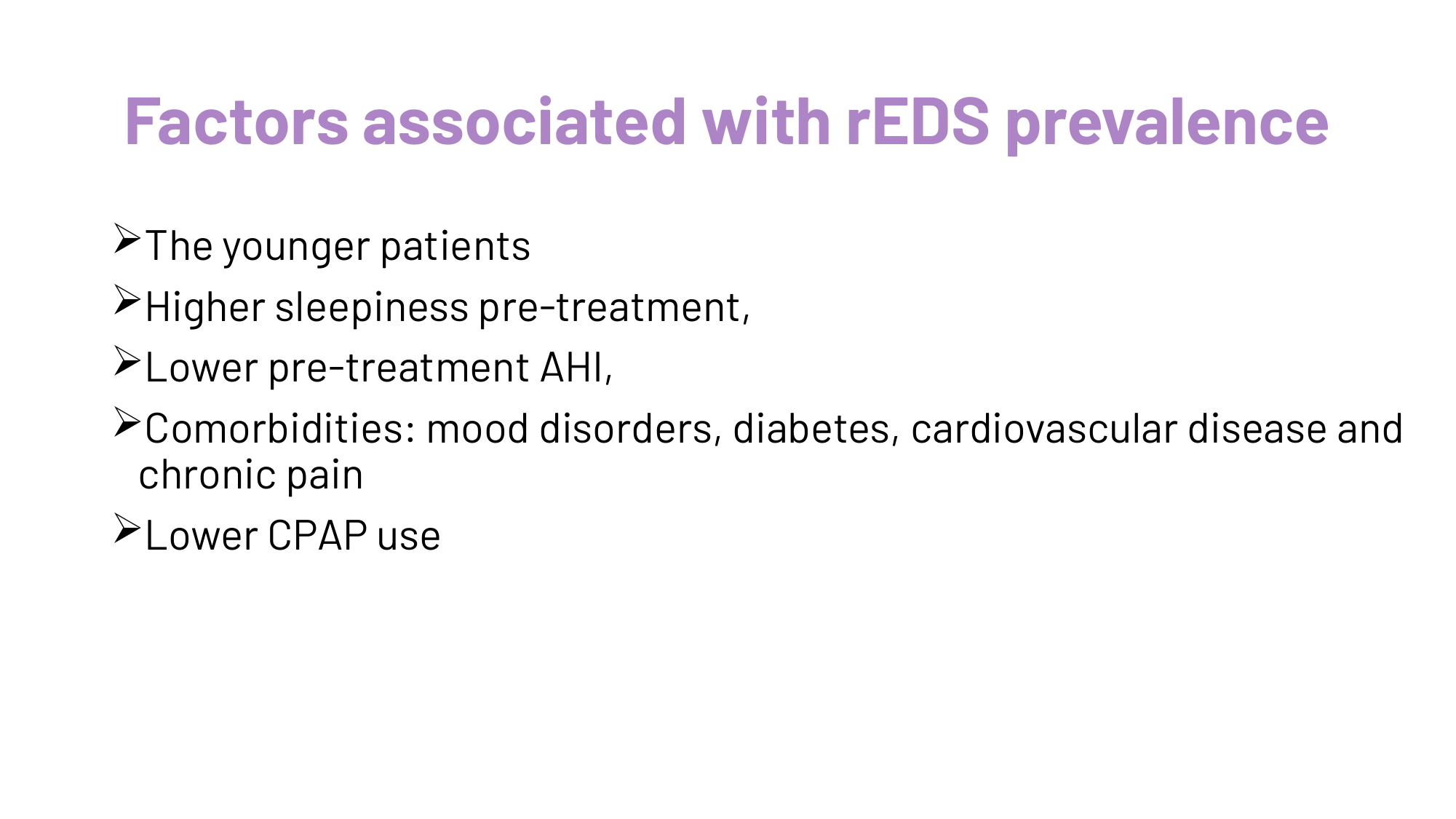

# Factors associated with rEDS prevalence
The younger patients
Higher sleepiness pre-treatment,
Lower pre-treatment AHI,
Comorbidities: mood disorders, diabetes, cardiovascular disease and chronic pain
Lower CPAP use